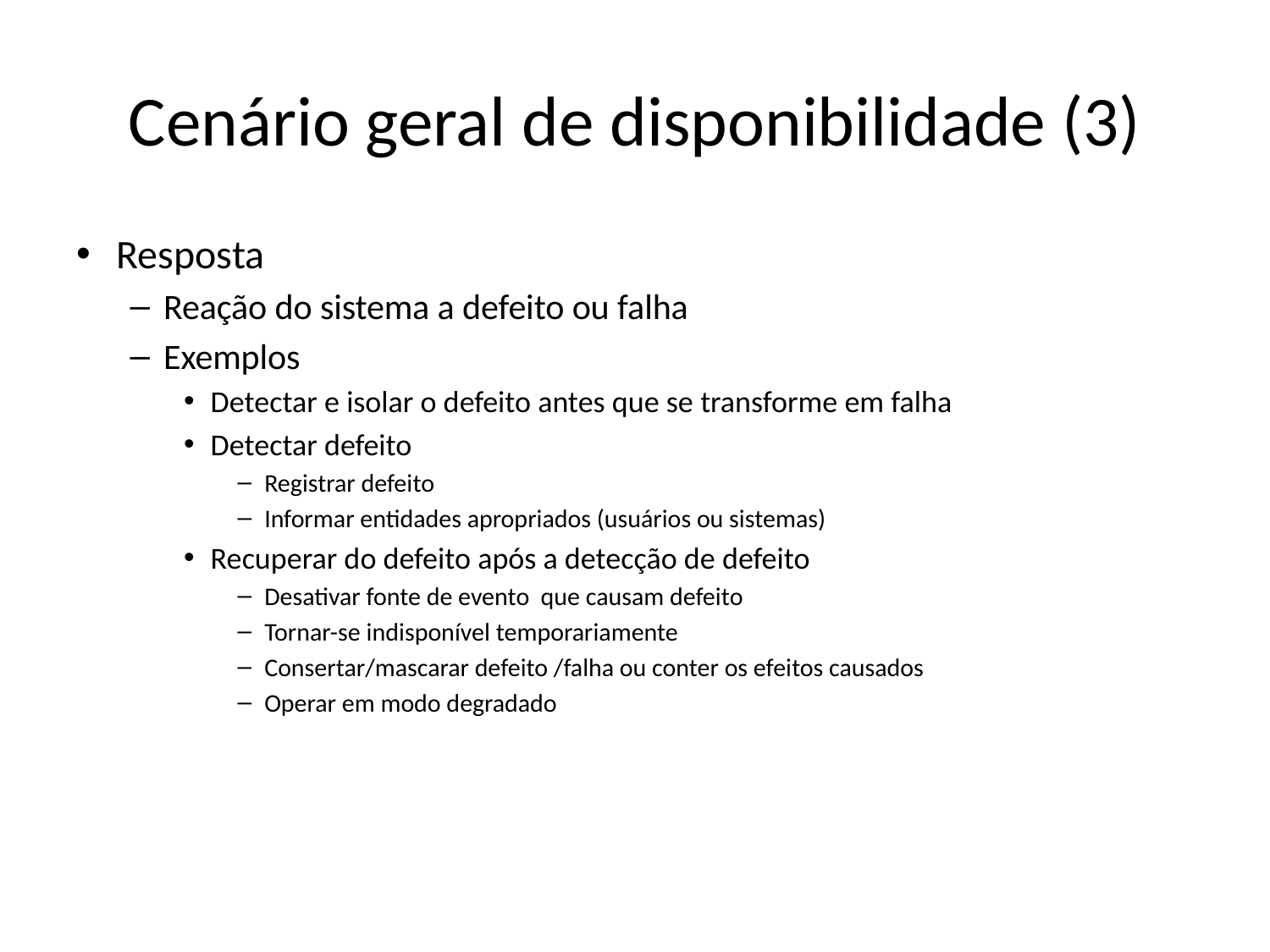

# Cenário geral de disponibilidade (3)
Resposta
Reação do sistema a defeito ou falha
Exemplos
Detectar e isolar o defeito antes que se transforme em falha
Detectar defeito
Registrar defeito
Informar entidades apropriados (usuários ou sistemas)
Recuperar do defeito após a detecção de defeito
Desativar fonte de evento  que causam defeito
Tornar-se indisponível temporariamente
Consertar/mascarar defeito /falha ou conter os efeitos causados
Operar em modo degradado